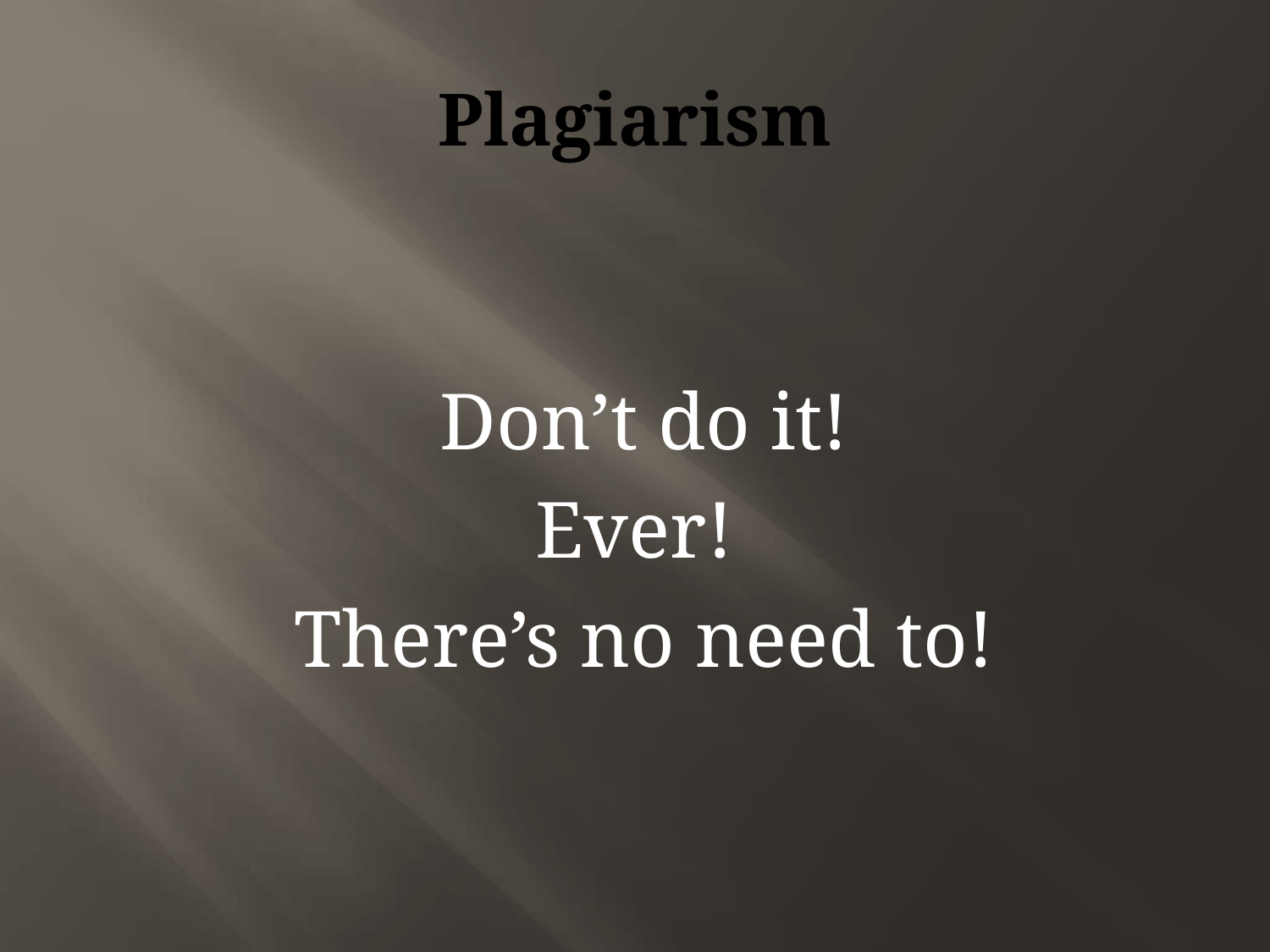

# Plagiarism

Don’t do it!
Ever!
There’s no need to!